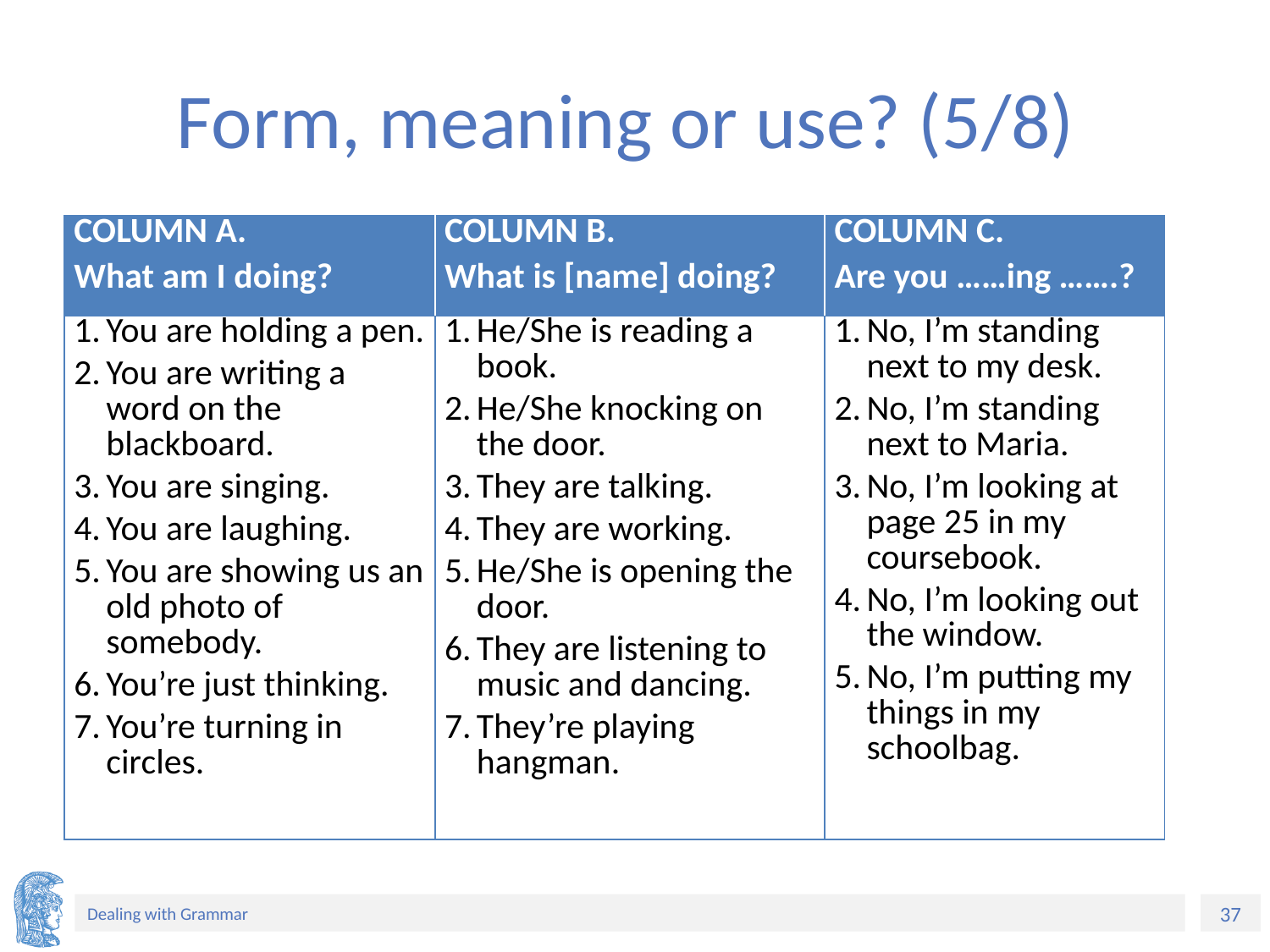

# Form, meaning or use? (5/8)
| COLUMN A. What am I doing? | COLUMN B. What is [name] doing? | COLUMN C. Are you ……ing …….? |
| --- | --- | --- |
| You are holding a pen. You are writing a word on the blackboard. You are singing. You are laughing. You are showing us an old photo of somebody. You’re just thinking. You’re turning in circles. | He/She is reading a book. He/She knocking on the door. They are talking. They are working. He/She is opening the door. They are listening to music and dancing. They’re playing hangman. | No, I’m standing next to my desk. No, I’m standing next to Maria. No, I’m looking at page 25 in my coursebook. No, I’m looking out the window. No, I’m putting my things in my schoolbag. |